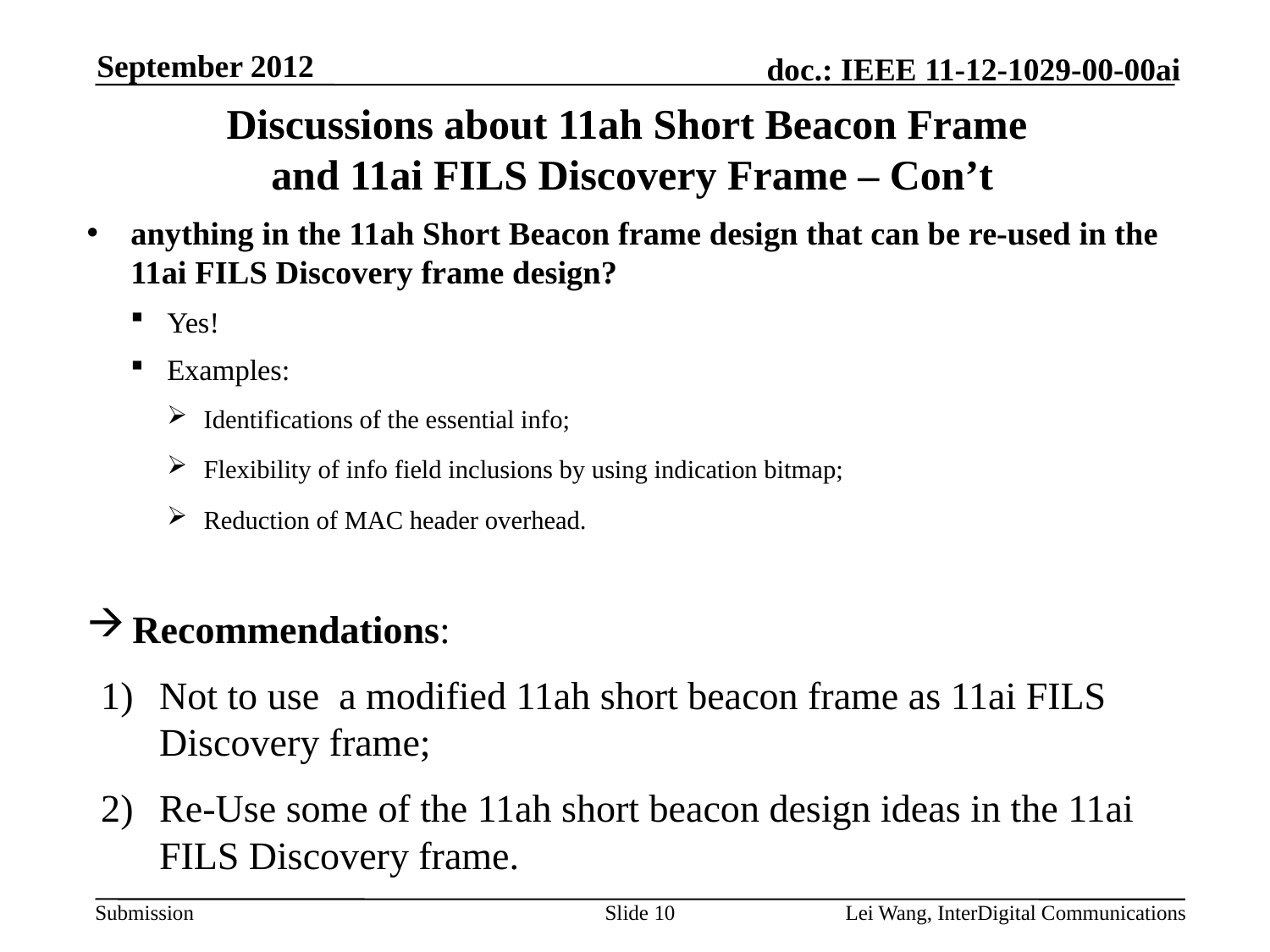

September 2012
# Discussions about 11ah Short Beacon Frame and 11ai FILS Discovery Frame – Con’t
anything in the 11ah Short Beacon frame design that can be re-used in the 11ai FILS Discovery frame design?
Yes!
Examples:
Identifications of the essential info;
Flexibility of info field inclusions by using indication bitmap;
Reduction of MAC header overhead.

 Recommendations:
Not to use  a modified 11ah short beacon frame as 11ai FILS Discovery frame;
Re-Use some of the 11ah short beacon design ideas in the 11ai FILS Discovery frame.
Slide 10
Lei Wang, InterDigital Communications